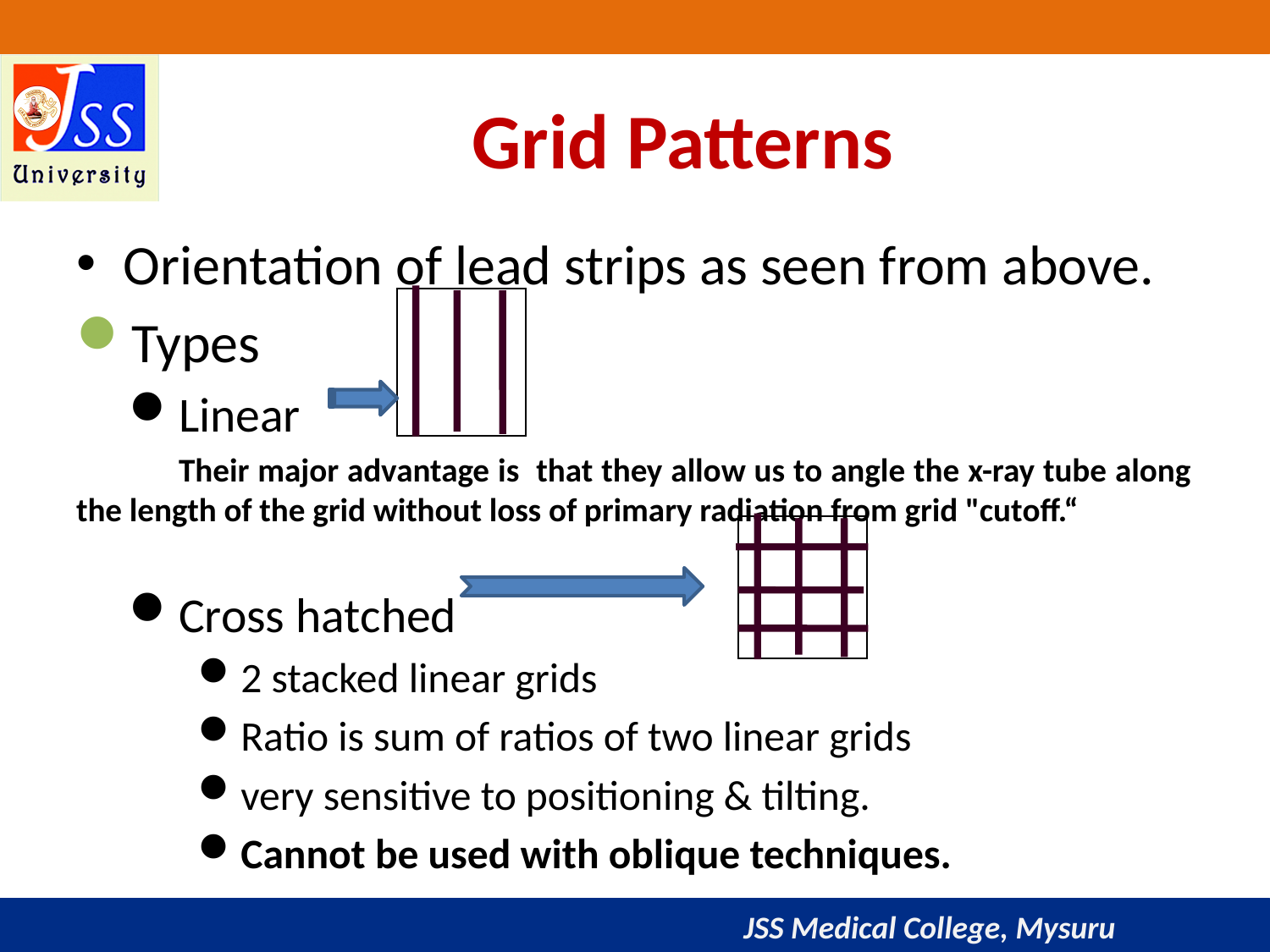

# Grid Patterns
Orientation of lead strips as seen from above.
Types
Linear
            Their major advantage is  that they allow us to angle the x-ray tube along the length of the grid without loss of primary radiation from grid "cutoff.“

Cross hatched
2 stacked linear grids
Ratio is sum of ratios of two linear grids
very sensitive to positioning & tilting.
Cannot be used with oblique techniques.